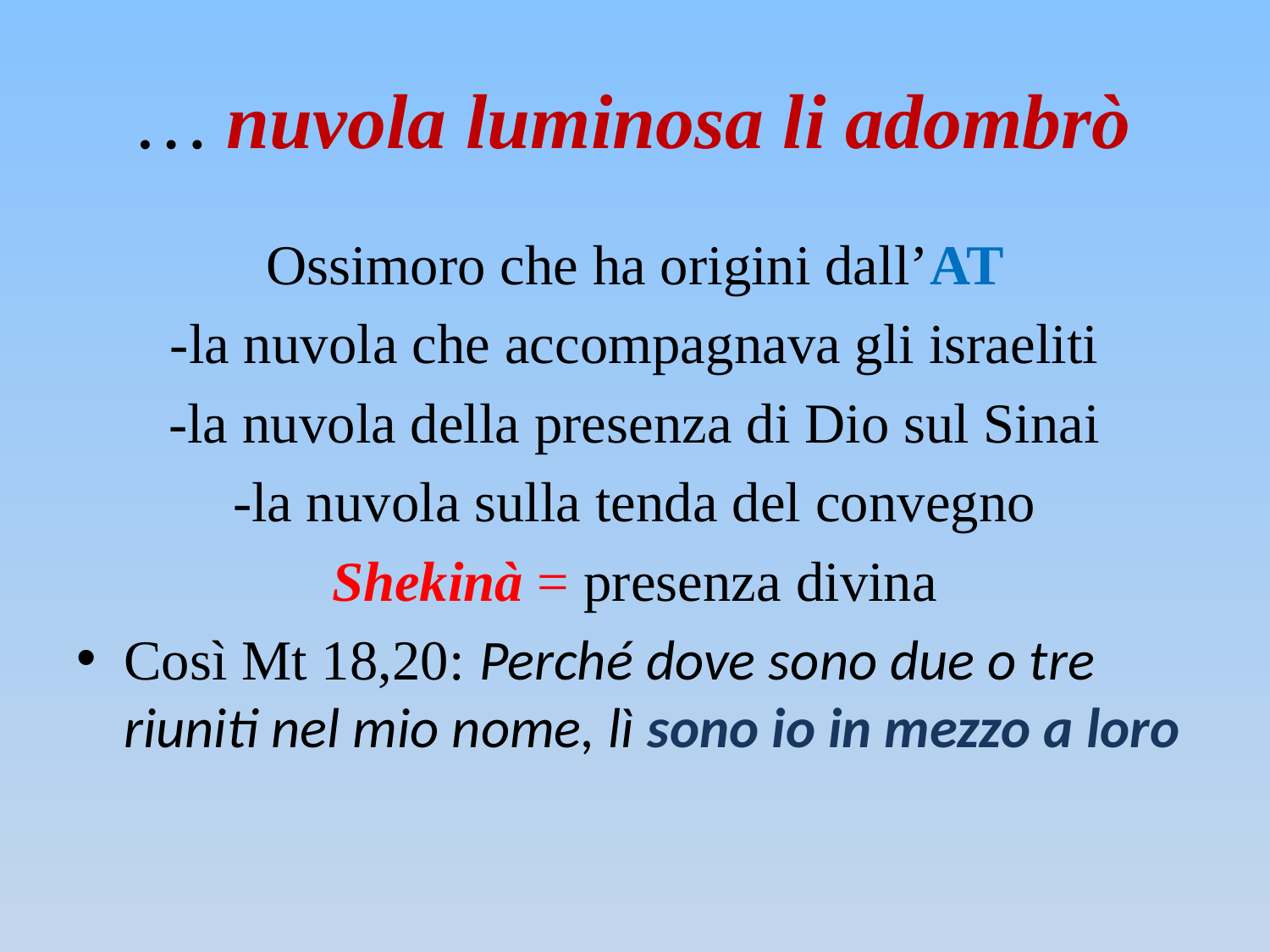

# … nuvola luminosa li adombrò
Ossimoro che ha origini dall’AT
-la nuvola che accompagnava gli israeliti
-la nuvola della presenza di Dio sul Sinai
-la nuvola sulla tenda del convegno
Shekinà = presenza divina
Così Mt 18,20: Perché dove sono due o tre riuniti nel mio nome, lì sono io in mezzo a loro